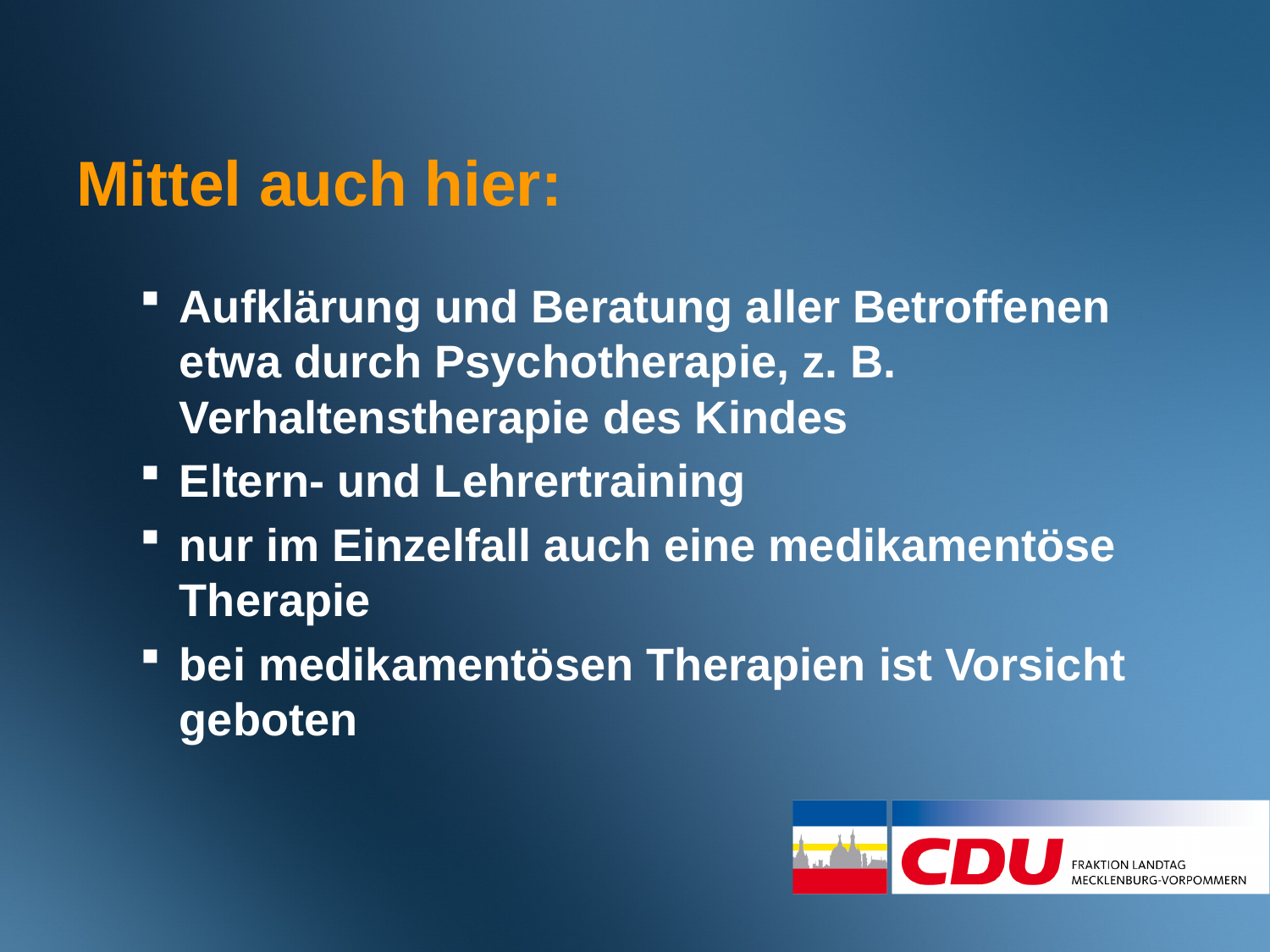

Mittel auch hier:

Aufklärung und Beratung aller Betroffenen etwa durch Psychotherapie, z. B. Verhaltenstherapie des Kindes
Eltern- und Lehrertraining
nur im Einzelfall auch eine medikamentöse Therapie
bei medikamentösen Therapien ist Vorsicht geboten